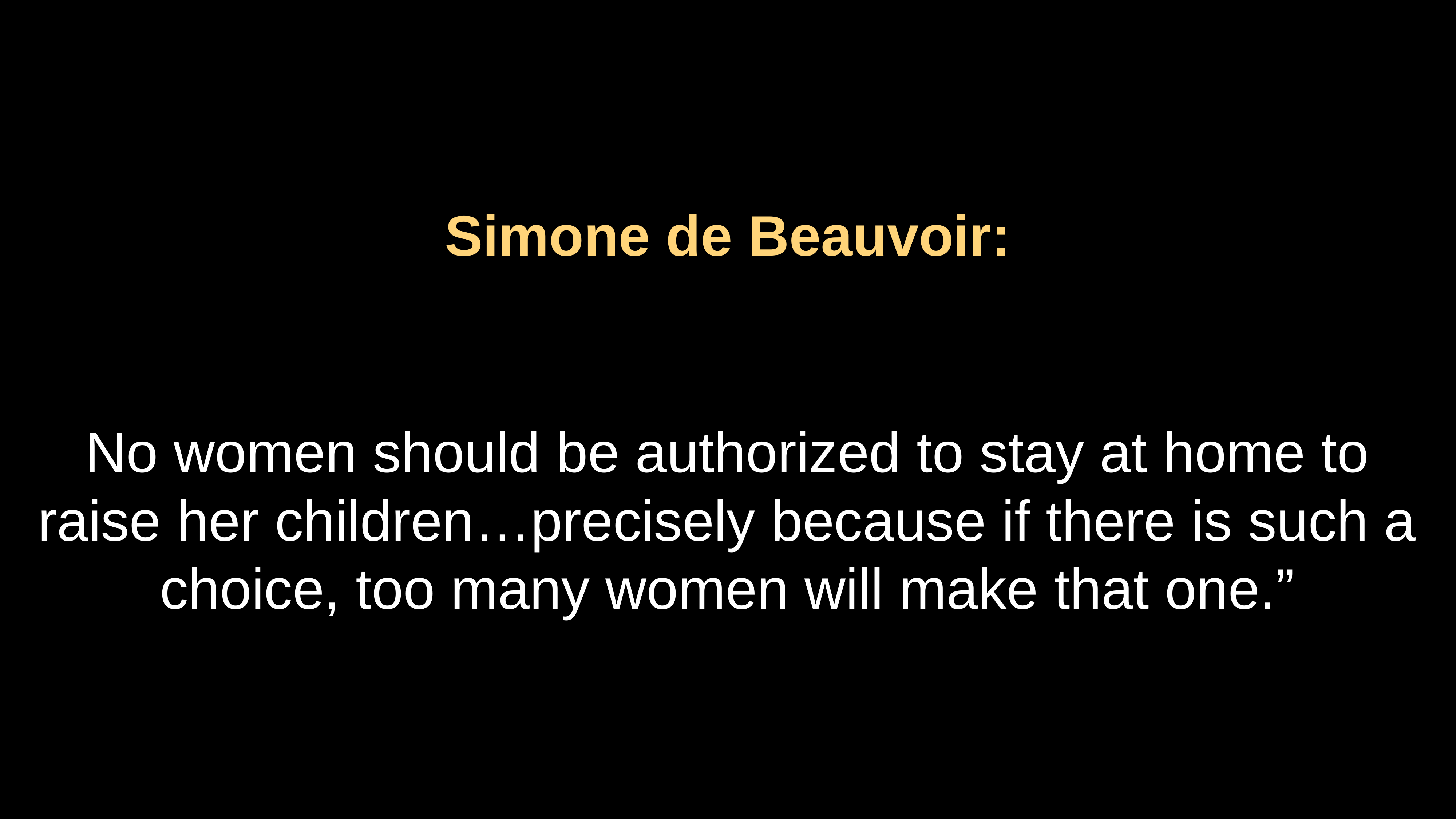

# Simone de Beauvoir:

No women should be authorized to stay at home to raise her children…precisely because if there is such a choice, too many women will make that one.”